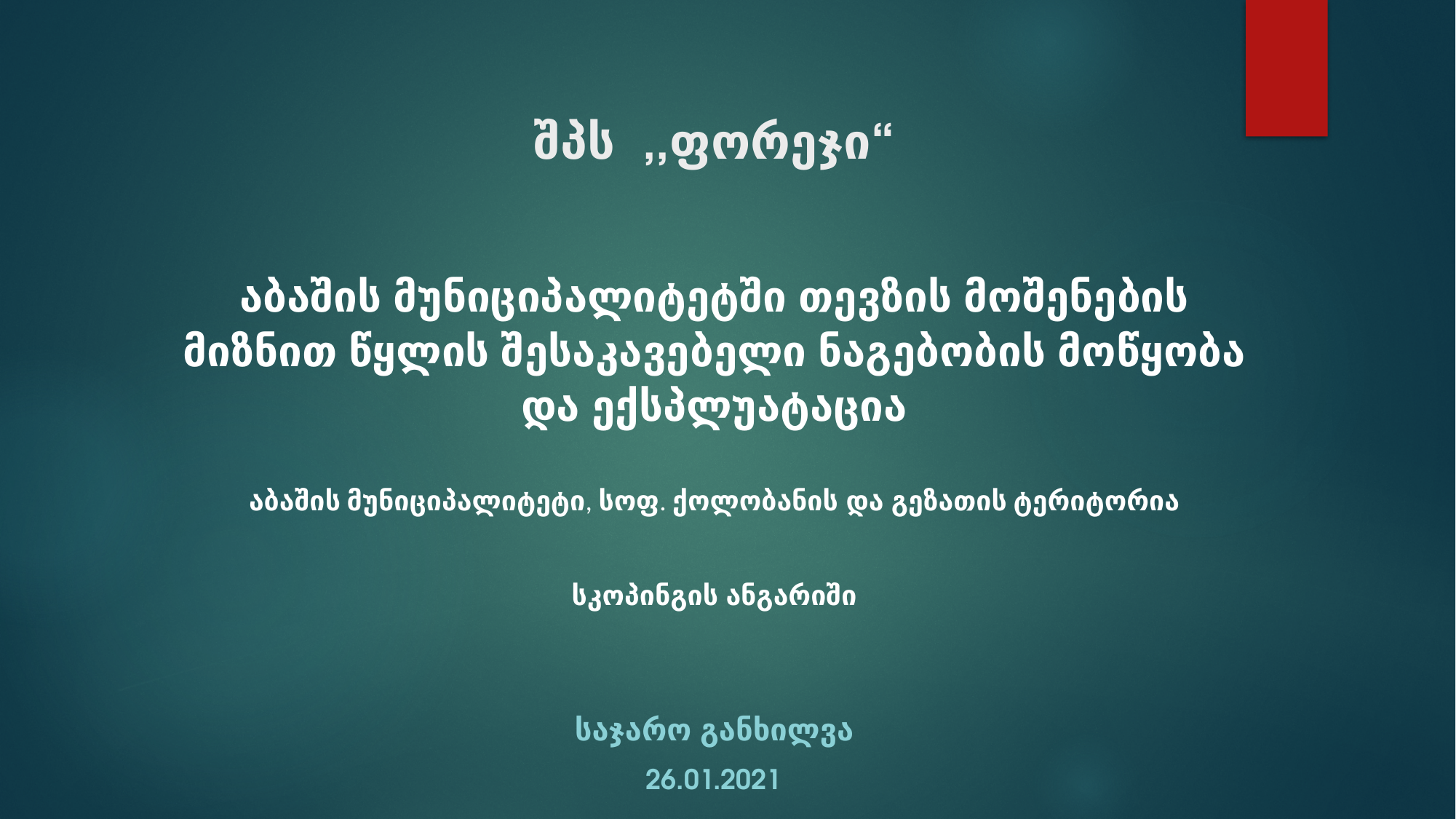

# შპს  ,,ფორეჯი“
აბაშის მუნიციპალიტეტში თევზის მოშენების მიზნით წყლის შესაკავებელი ნაგებობის მოწყობა და ექსპლუატაცია

აბაშის მუნიციპალიტეტი, სოფ. ქოლობანის და გეზათის ტერიტორია

სკოპინგის ანგარიში
საჯარო განხილვა
26.01.2021